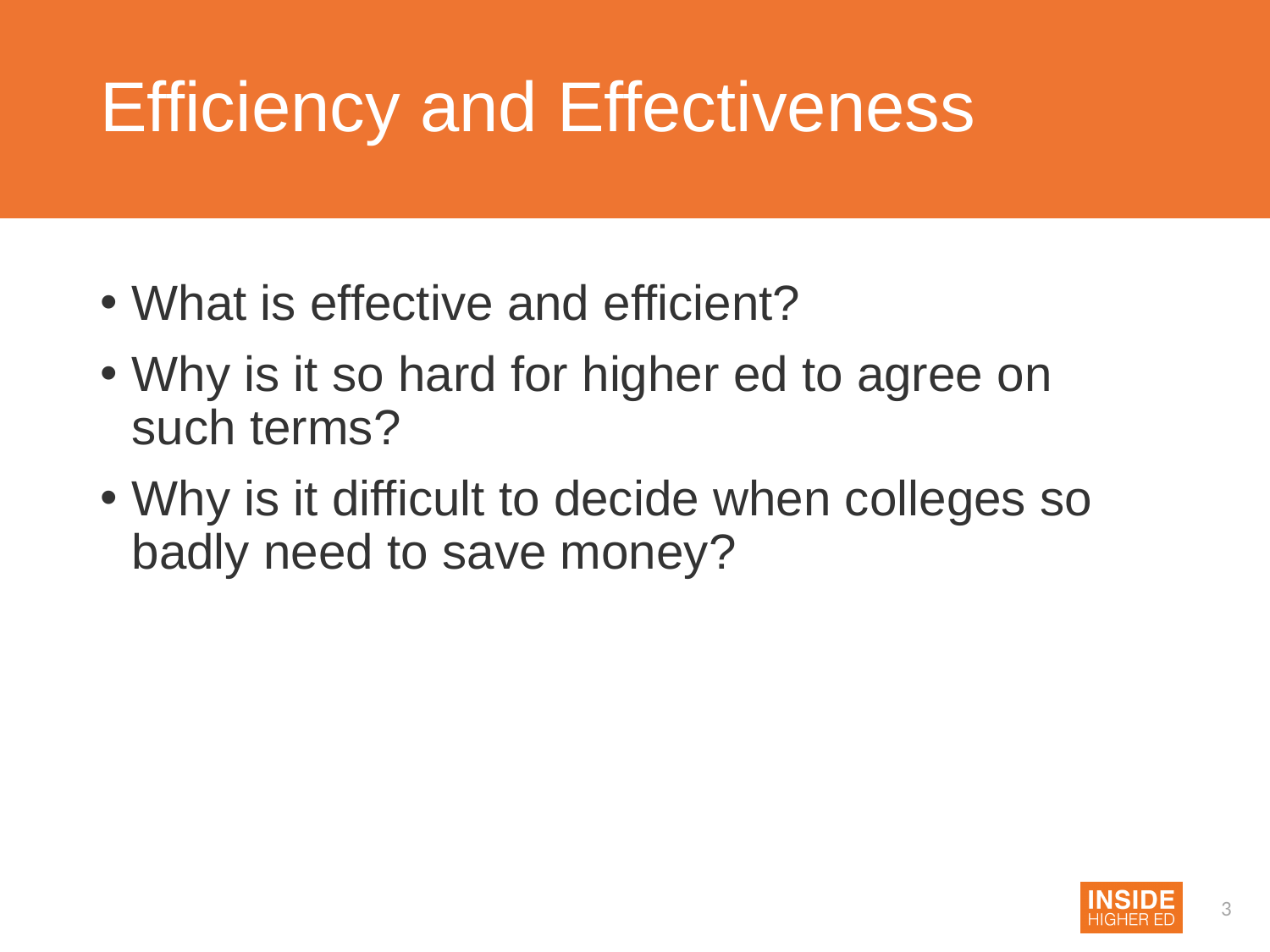

# Efficiency and Effectiveness
What is effective and efficient?
Why is it so hard for higher ed to agree on such terms?
Why is it difficult to decide when colleges so badly need to save money?